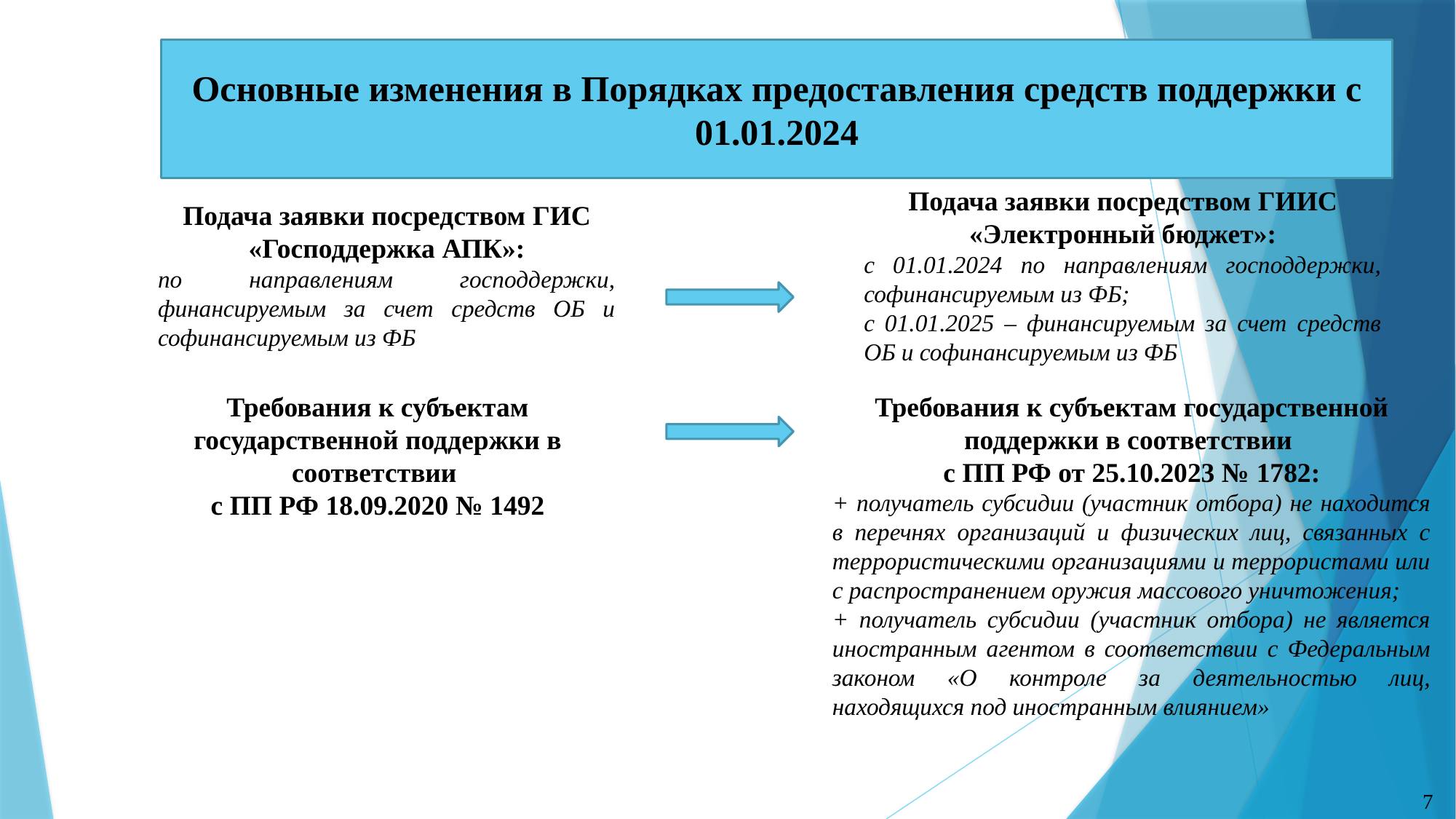

Основные изменения в Порядках предоставления средств поддержки с 01.01.2024
Подача заявки посредством ГИИС «Электронный бюджет»:
с 01.01.2024 по направлениям господдержки, софинансируемым из ФБ;
с 01.01.2025 – финансируемым за счет средств ОБ и софинансируемым из ФБ
Подача заявки посредством ГИС «Господдержка АПК»:
по направлениям господдержки, финансируемым за счет средств ОБ и софинансируемым из ФБ

Требования к субъектам государственной поддержки в соответствии
с ПП РФ 18.09.2020 № 1492
Требования к субъектам государственной поддержки в соответствии
с ПП РФ от 25.10.2023 № 1782:
+ получатель субсидии (участник отбора) не находится в перечнях организаций и физических лиц, связанных с террористическими организациями и террористами или с распространением оружия массового уничтожения;
+ получатель субсидии (участник отбора) не является иностранным агентом в соответствии с Федеральным законом «О контроле за деятельностью лиц, находящихся под иностранным влиянием»

7